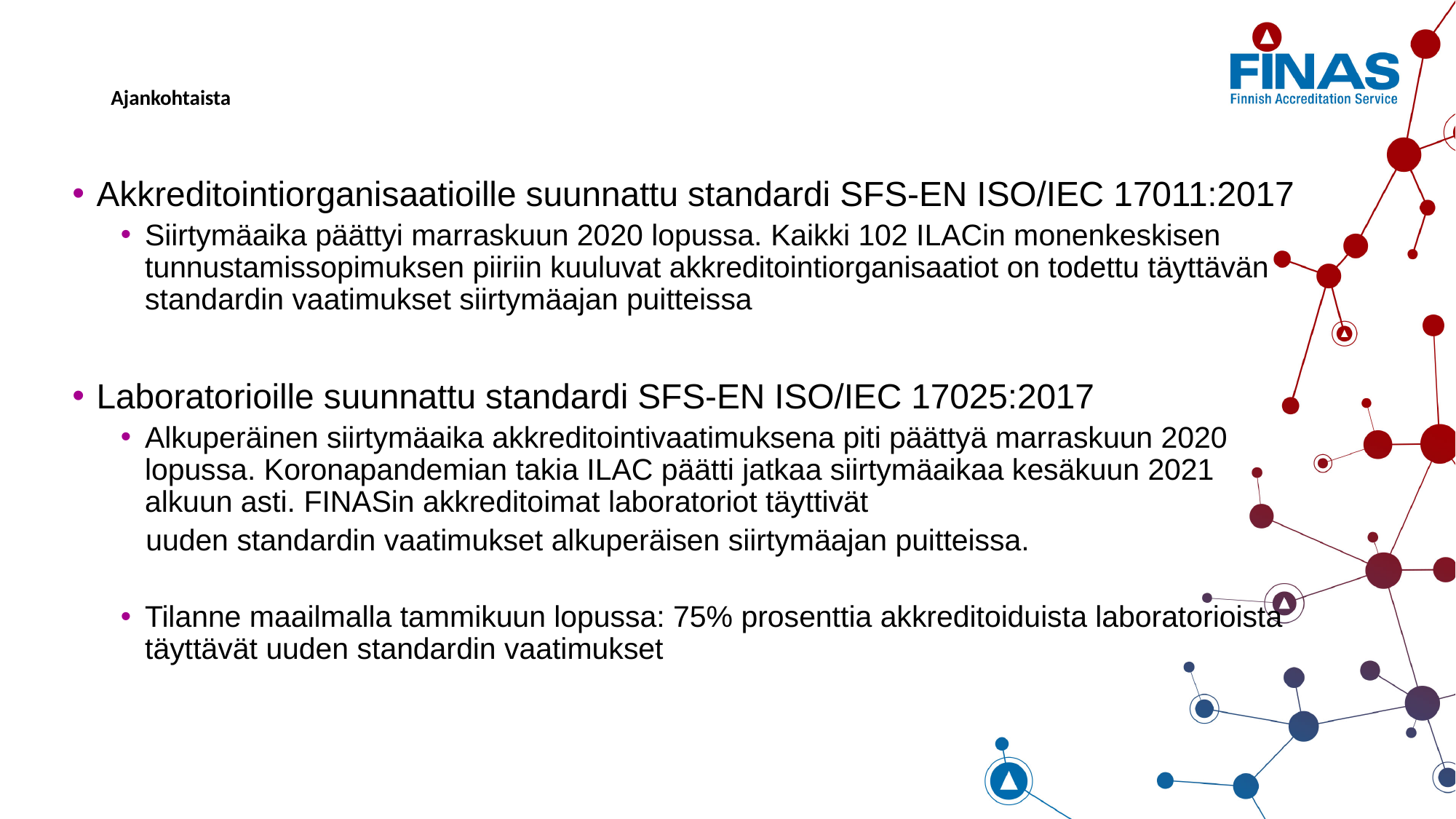

# Ajankohtaista

Akkreditointiorganisaatioille suunnattu standardi SFS-EN ISO/IEC 17011:2017
Siirtymäaika päättyi marraskuun 2020 lopussa. Kaikki 102 ILACin monenkeskisen tunnustamissopimuksen piiriin kuuluvat akkreditointiorganisaatiot on todettu täyttävän standardin vaatimukset siirtymäajan puitteissa

Laboratorioille suunnattu standardi SFS-EN ISO/IEC 17025:2017
Alkuperäinen siirtymäaika akkreditointivaatimuksena piti päättyä marraskuun 2020 lopussa. Koronapandemian takia ILAC päätti jatkaa siirtymäaikaa kesäkuun 2021 alkuun asti. FINASin akkreditoimat laboratoriot täyttivät
   uuden standardin vaatimukset alkuperäisen siirtymäajan puitteissa.

Tilanne maailmalla tammikuun lopussa: 75% prosenttia akkreditoiduista laboratorioista täyttävät uuden standardin vaatimukset